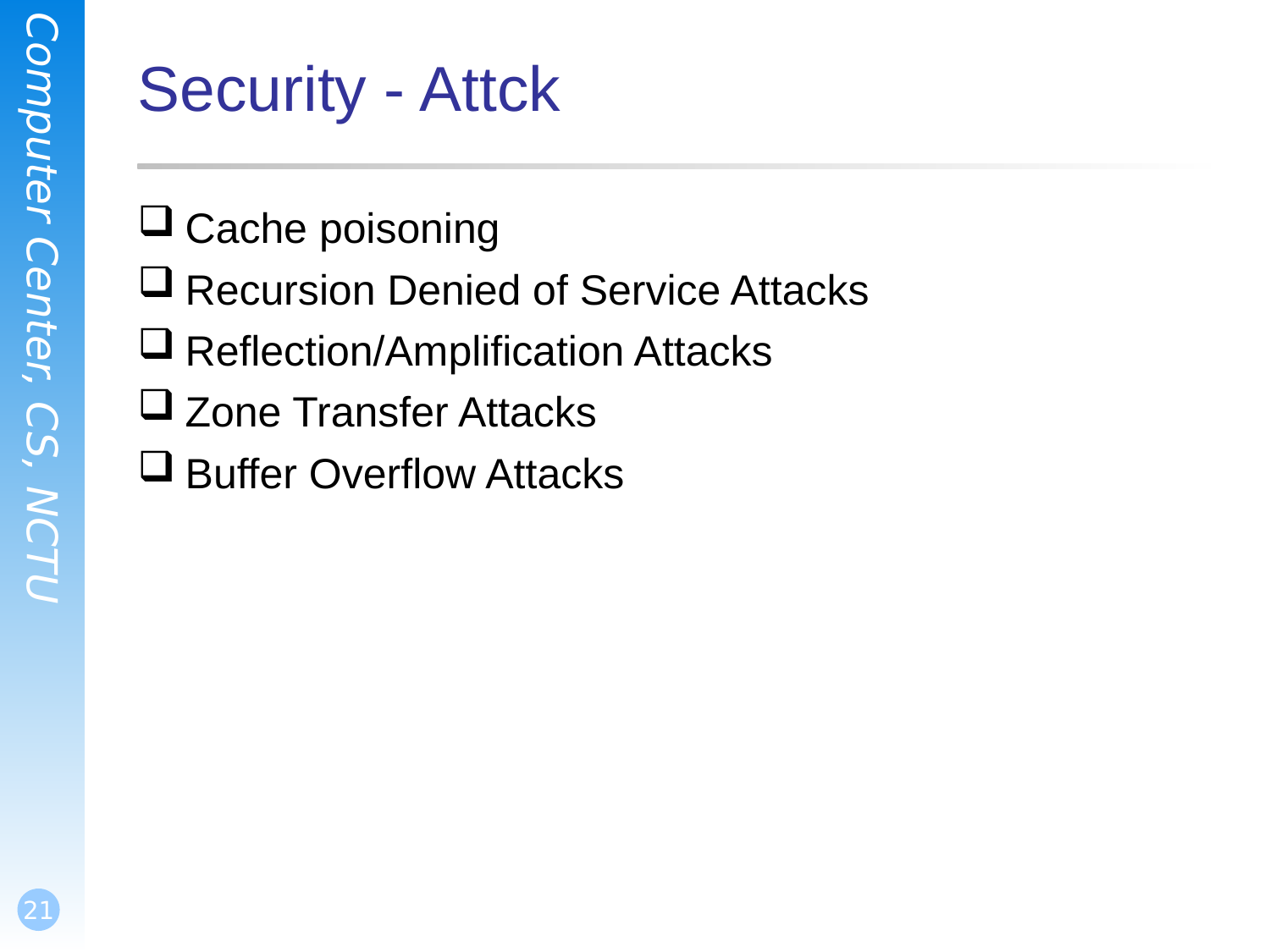

# Security - Attck
Cache poisoning
Recursion Denied of Service Attacks
Reflection/Amplification Attacks
Zone Transfer Attacks
Buffer Overflow Attacks